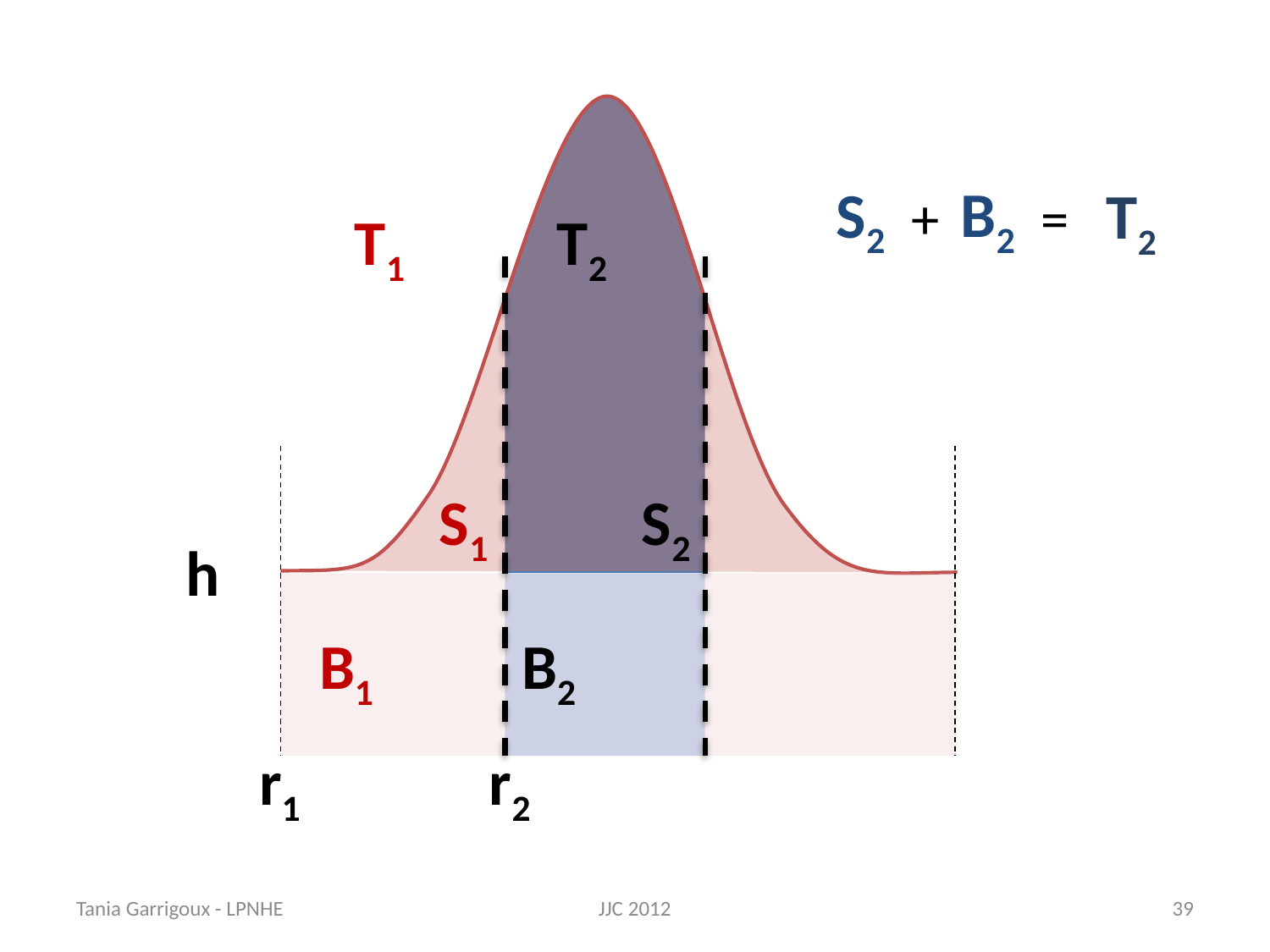

B2
S2
T2
       +        =
T1
T2
S1
S2
h
B1
B2
r1
r2
Tania Garrigoux - LPNHE
JJC 2012
39